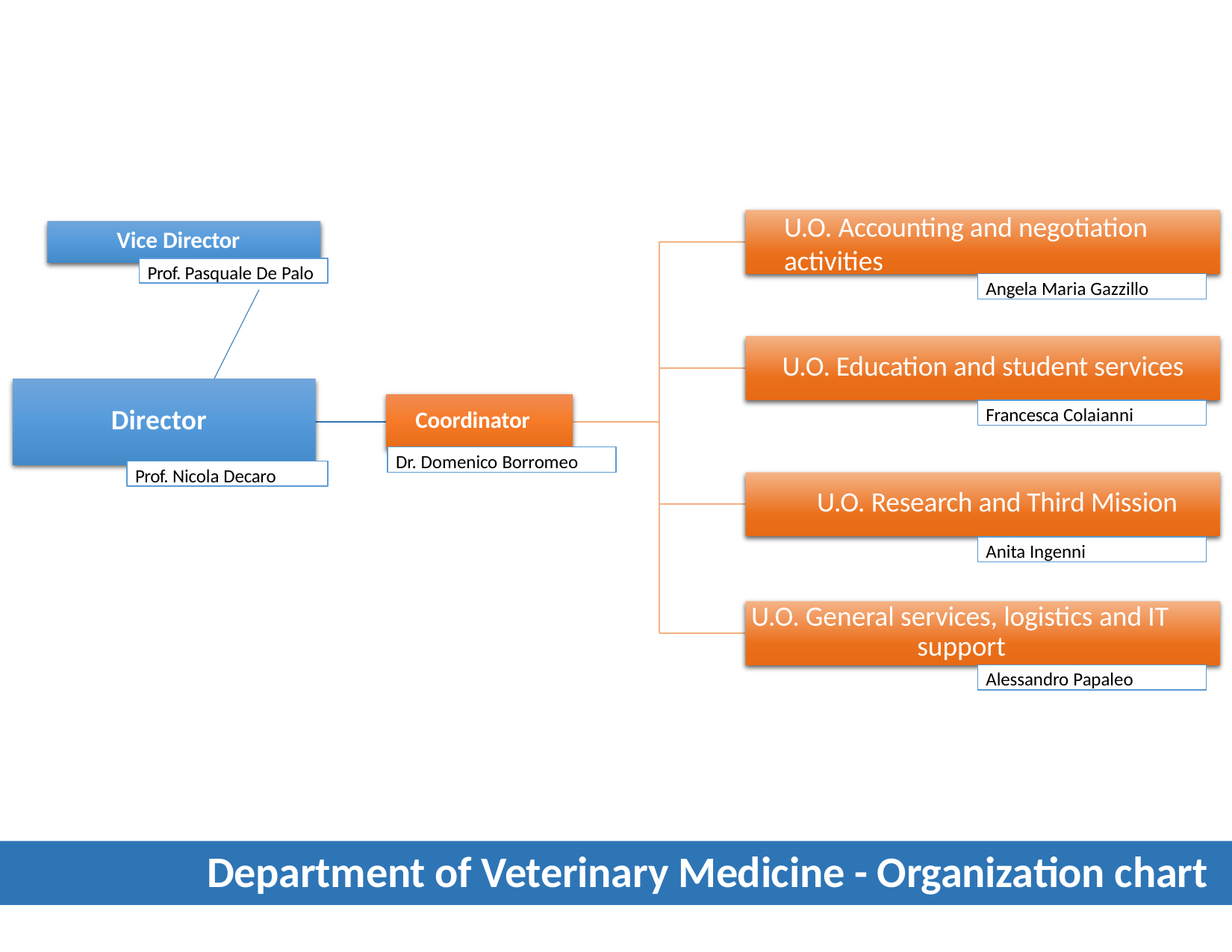

U.O. Accounting and negotiation activities

Vice Director

Prof. Pasquale De Palo

Angela Maria Gazzillo

U.O. Education and student services

Francesca Colaianni
Director
Coordinator

Dr. Domenico Borromeo

Prof. Nicola Decaro

U.O. Research and Third Mission

Anita Ingenni

U.O. General services, logistics and IT support

Alessandro Papaleo

Department of Veterinary Medicine - Organization chart